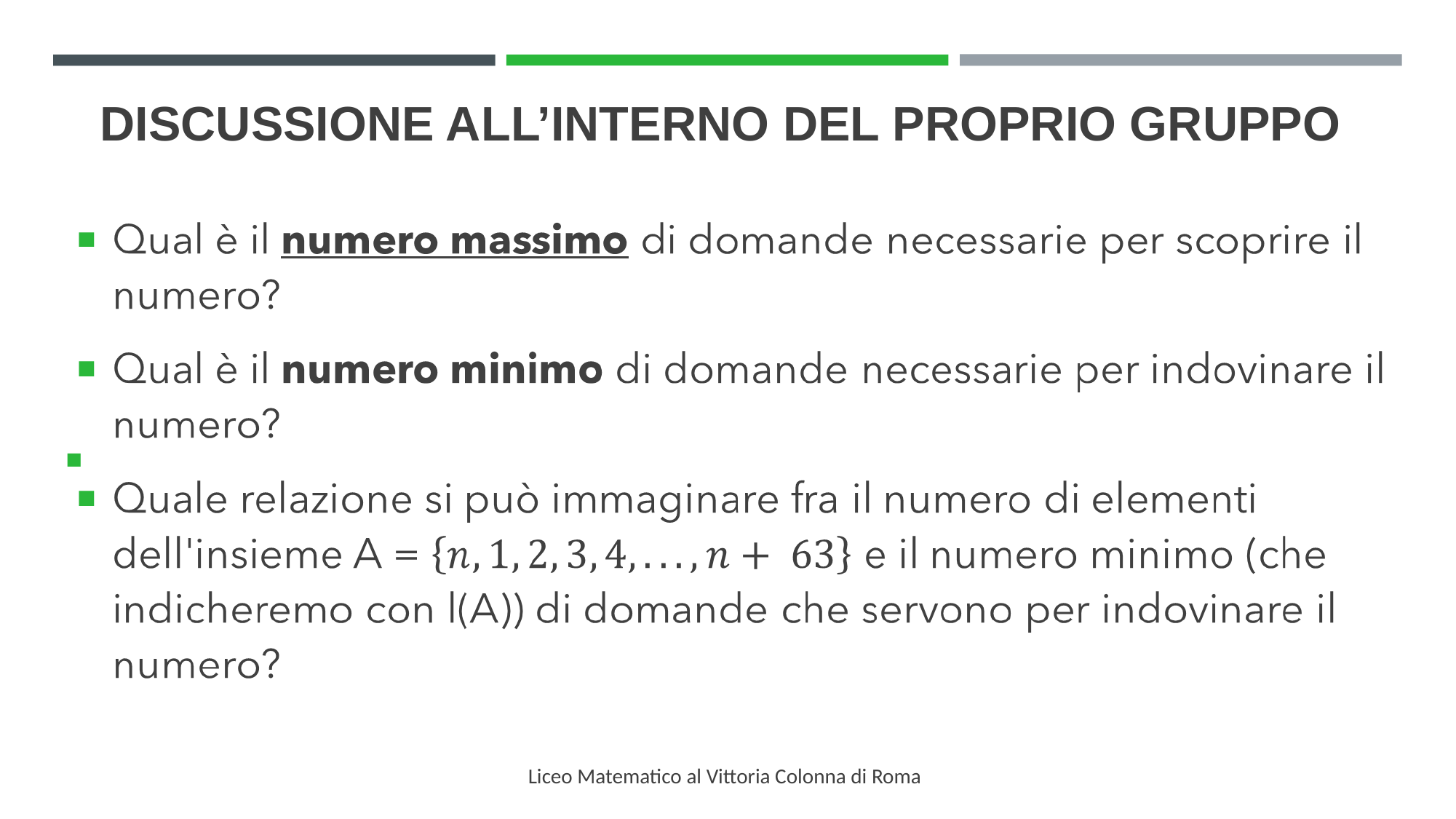

# DISCUSSIONE ALL’INTERNO DEL PROPRIO GRUPPO

Liceo Matematico al Vittoria Colonna di Roma